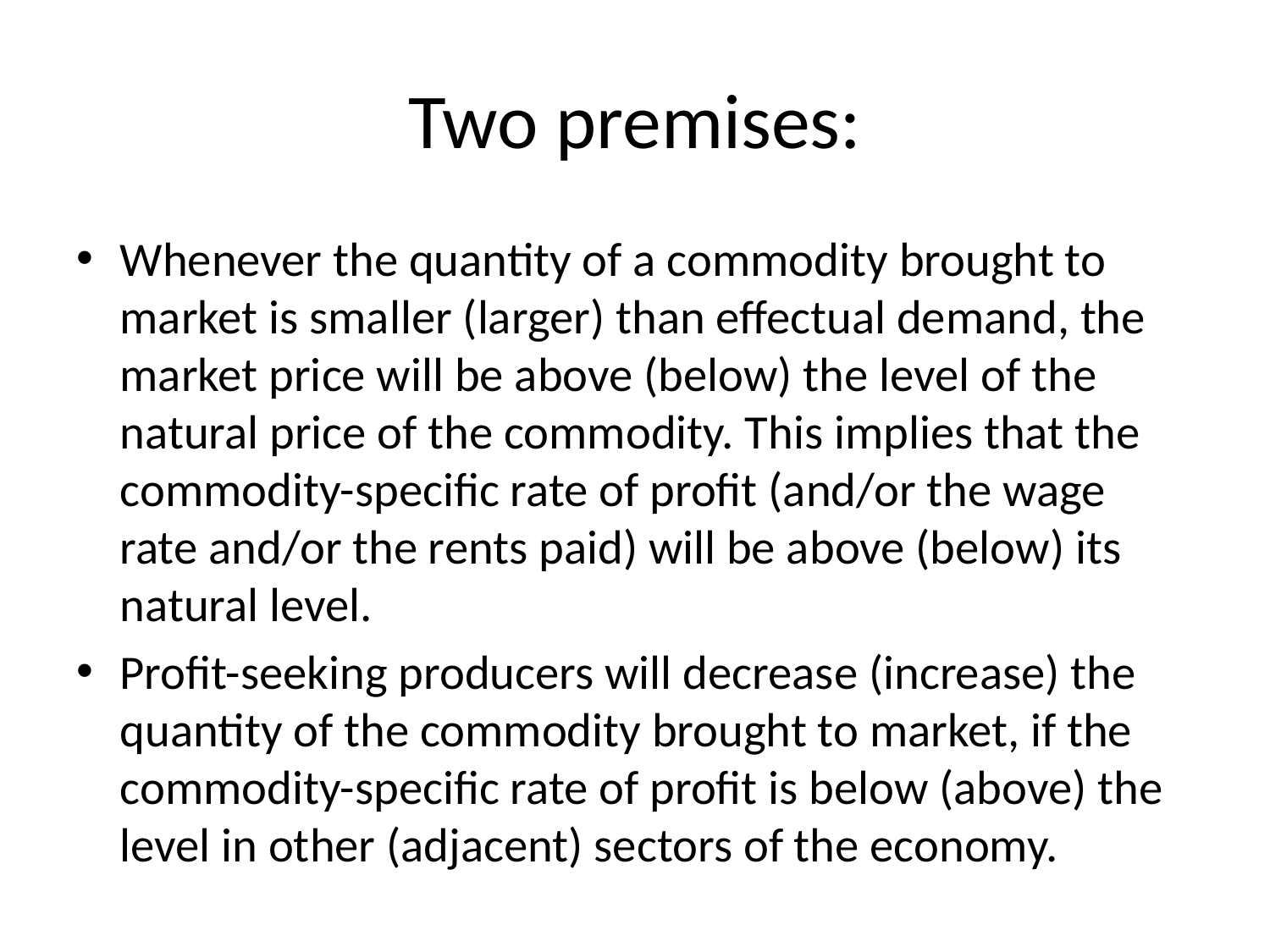

# Two premises:
Whenever the quantity of a commodity brought to market is smaller (larger) than effectual demand, the market price will be above (below) the level of the natural price of the commodity. This implies that the commodity-specific rate of profit (and/or the wage rate and/or the rents paid) will be above (below) its natural level.
Profit-seeking producers will decrease (increase) the quantity of the commodity brought to market, if the commodity-specific rate of profit is below (above) the level in other (adjacent) sectors of the economy.